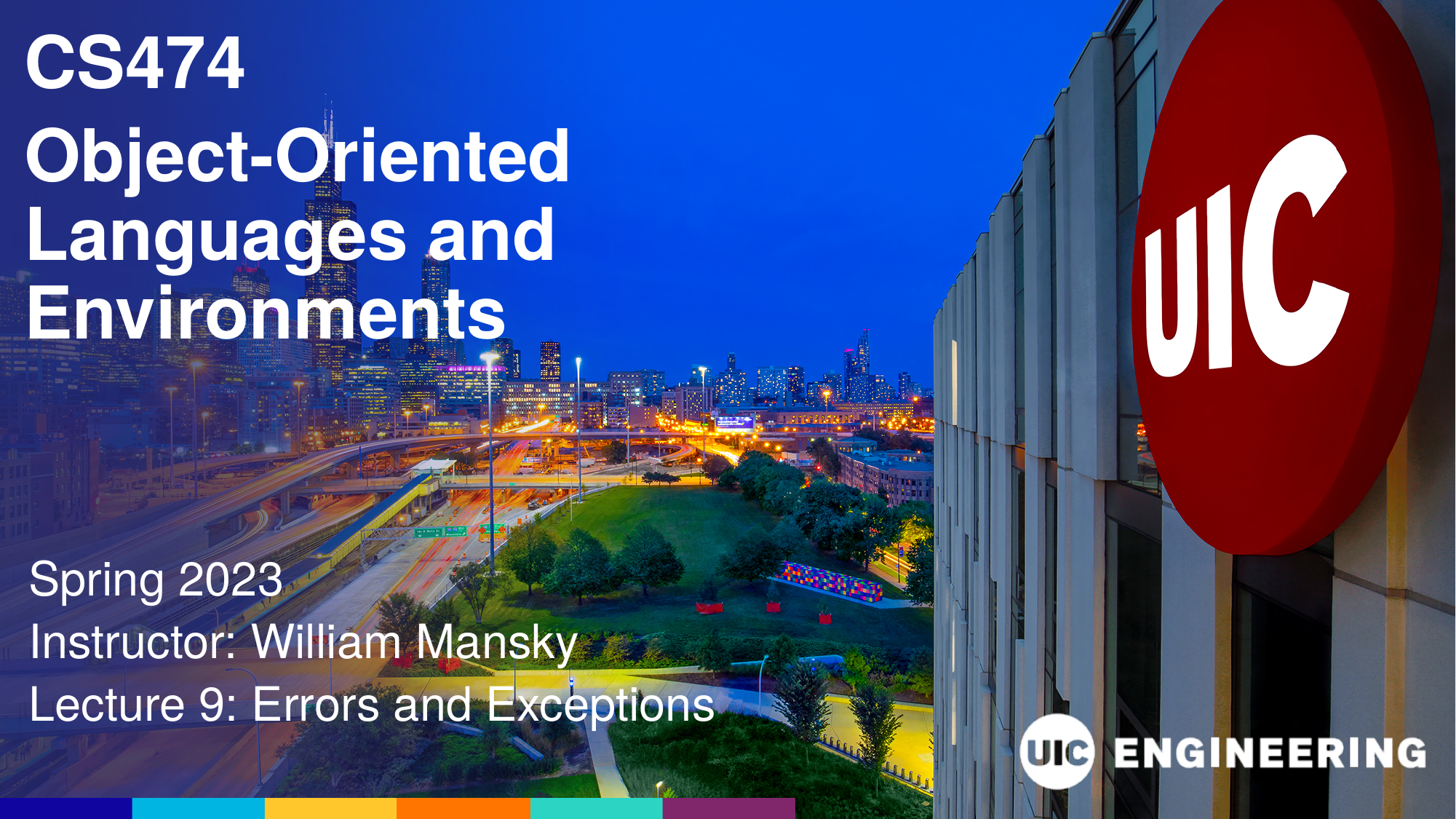

CS474
Object-Oriented Languages and Environments
Spring 2023
Instructor: William Mansky
Lecture 9: Errors and Exceptions